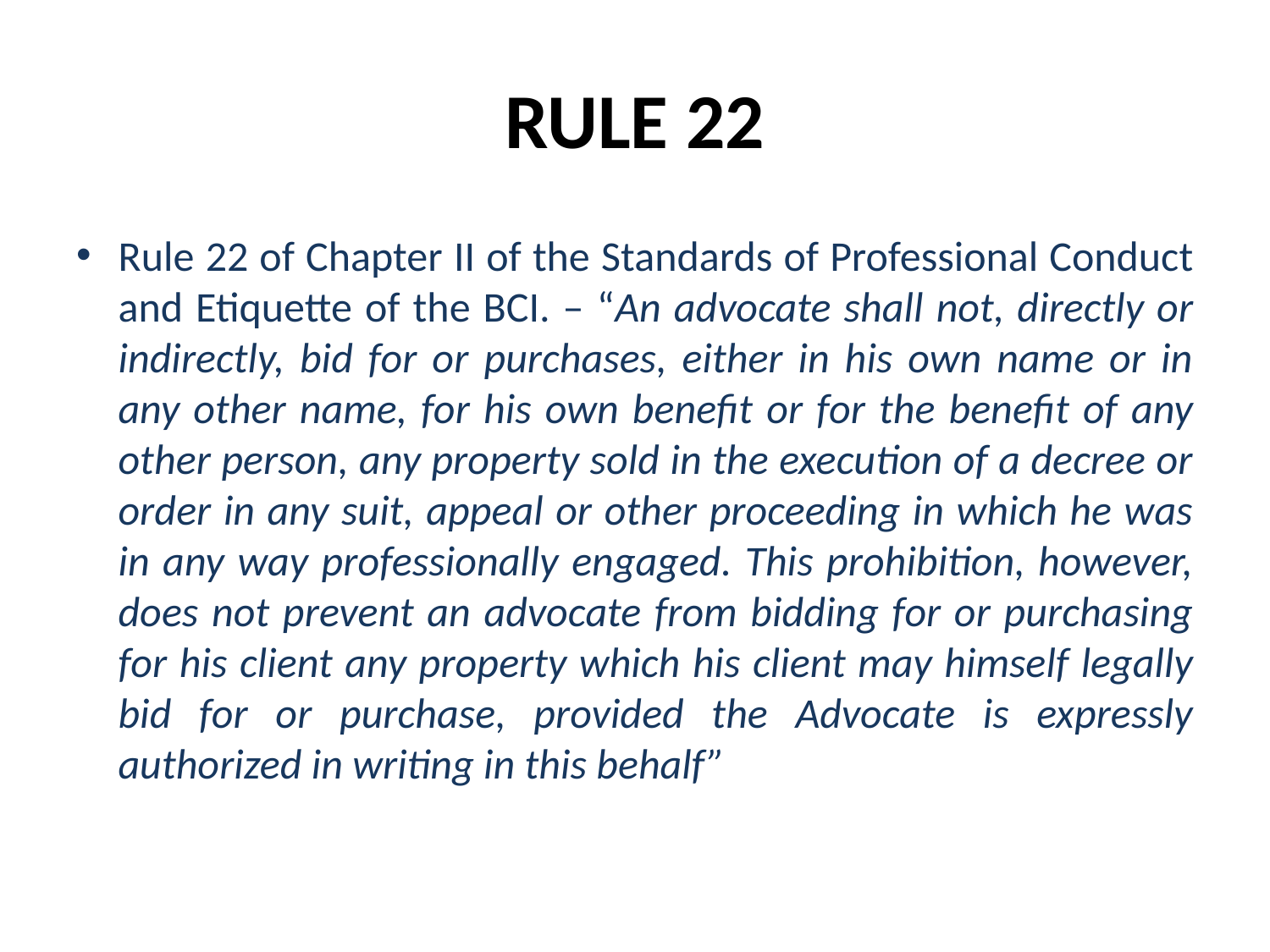

# RULE 22
Rule 22 of Chapter II of the Standards of Professional Conduct and Etiquette of the BCI. – “An advocate shall not, directly or indirectly, bid for or purchases, either in his own name or in any other name, for his own benefit or for the benefit of any other person, any property sold in the execution of a decree or order in any suit, appeal or other proceeding in which he was in any way professionally engaged. This prohibition, however, does not prevent an advocate from bidding for or purchasing for his client any property which his client may himself legally bid for or purchase, provided the Advocate is expressly authorized in writing in this behalf”